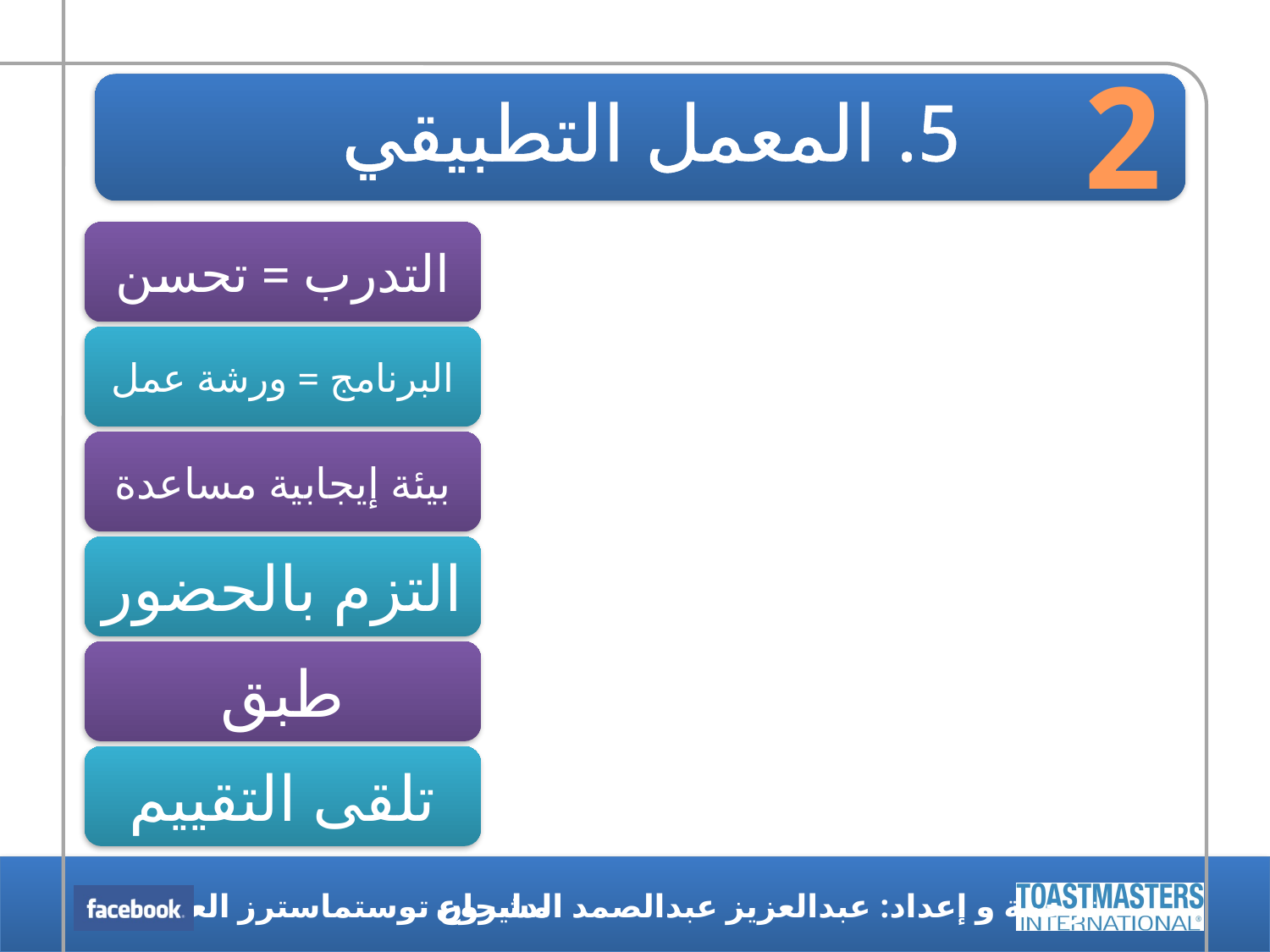

2
# 5. المعمل التطبيقي

التدرب = تحسن
البرنامج = ورشة عمل
بيئة إيجابية مساعدة
التزم بالحضور
طبق
تلقى التقييم